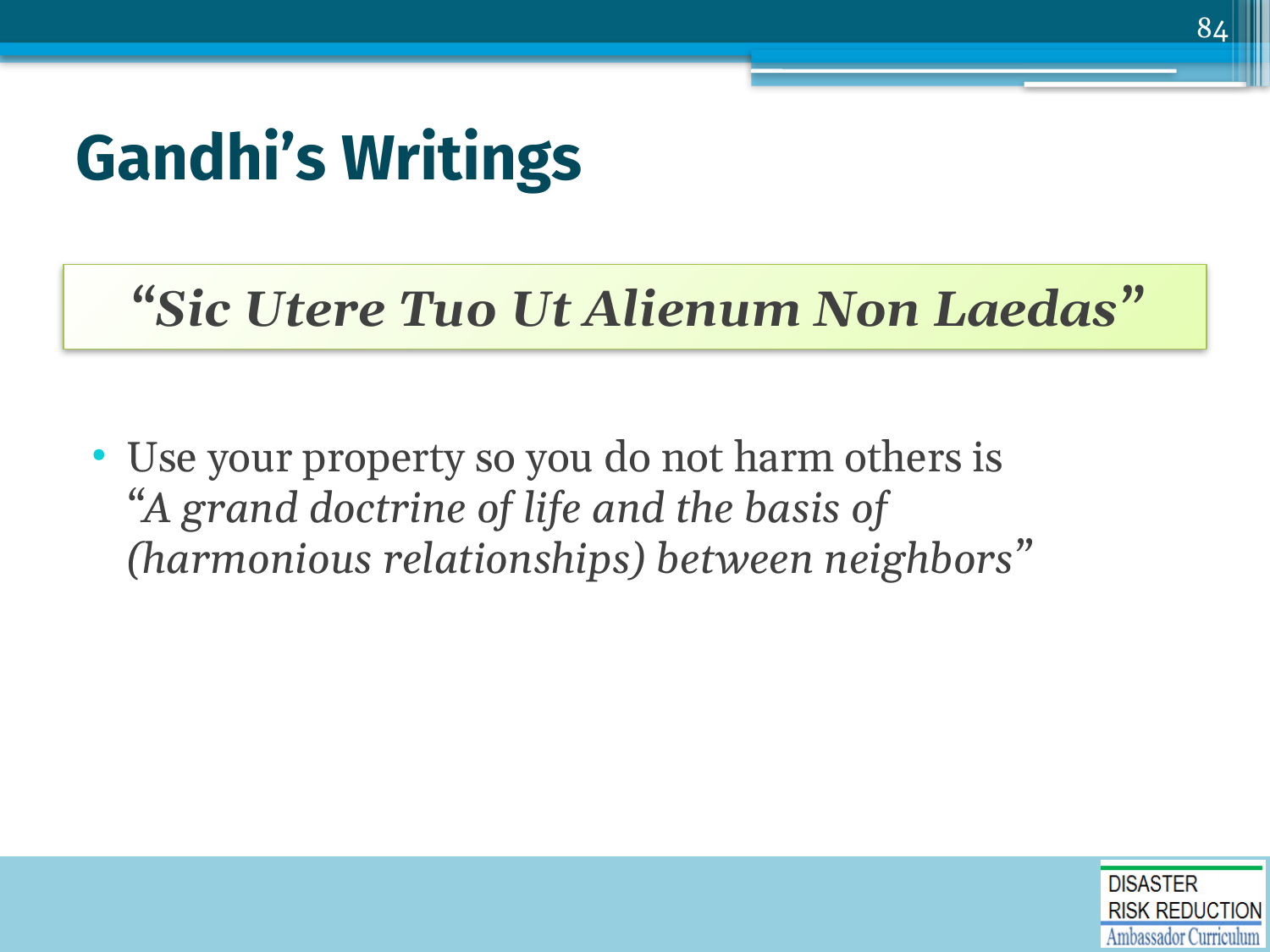

84
# Gandhi’s Writings
“Sic Utere Tuo Ut Alienum Non Laedas”
Use your property so you do not harm others is
“A grand doctrine of life and the basis of (harmonious relationships) between neighbors”